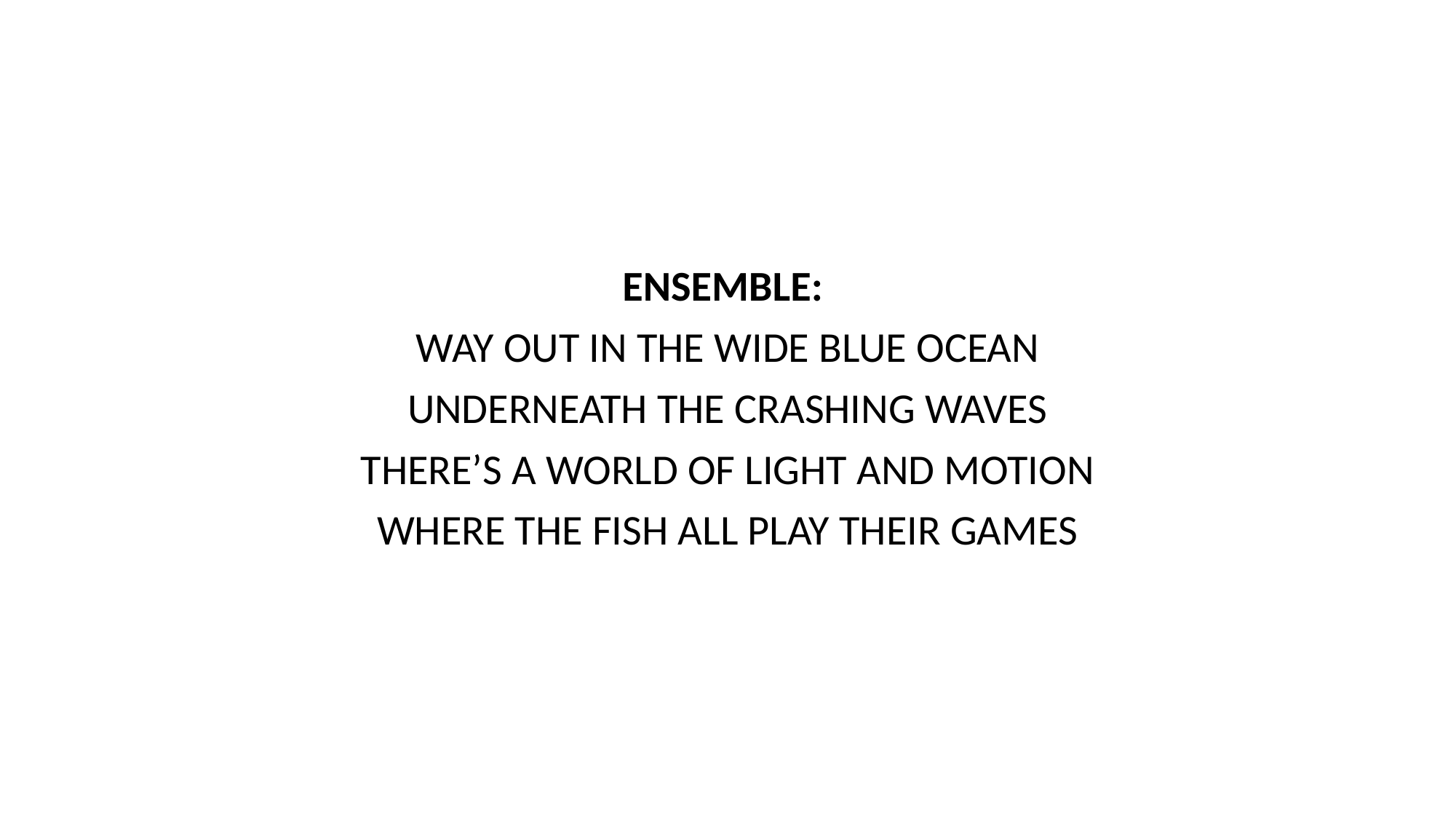

ENSEMBLE:
WAY OUT IN THE WIDE BLUE OCEAN
UNDERNEATH THE CRASHING WAVES
THERE’S A WORLD OF LIGHT AND MOTION
WHERE THE FISH ALL PLAY THEIR GAMES